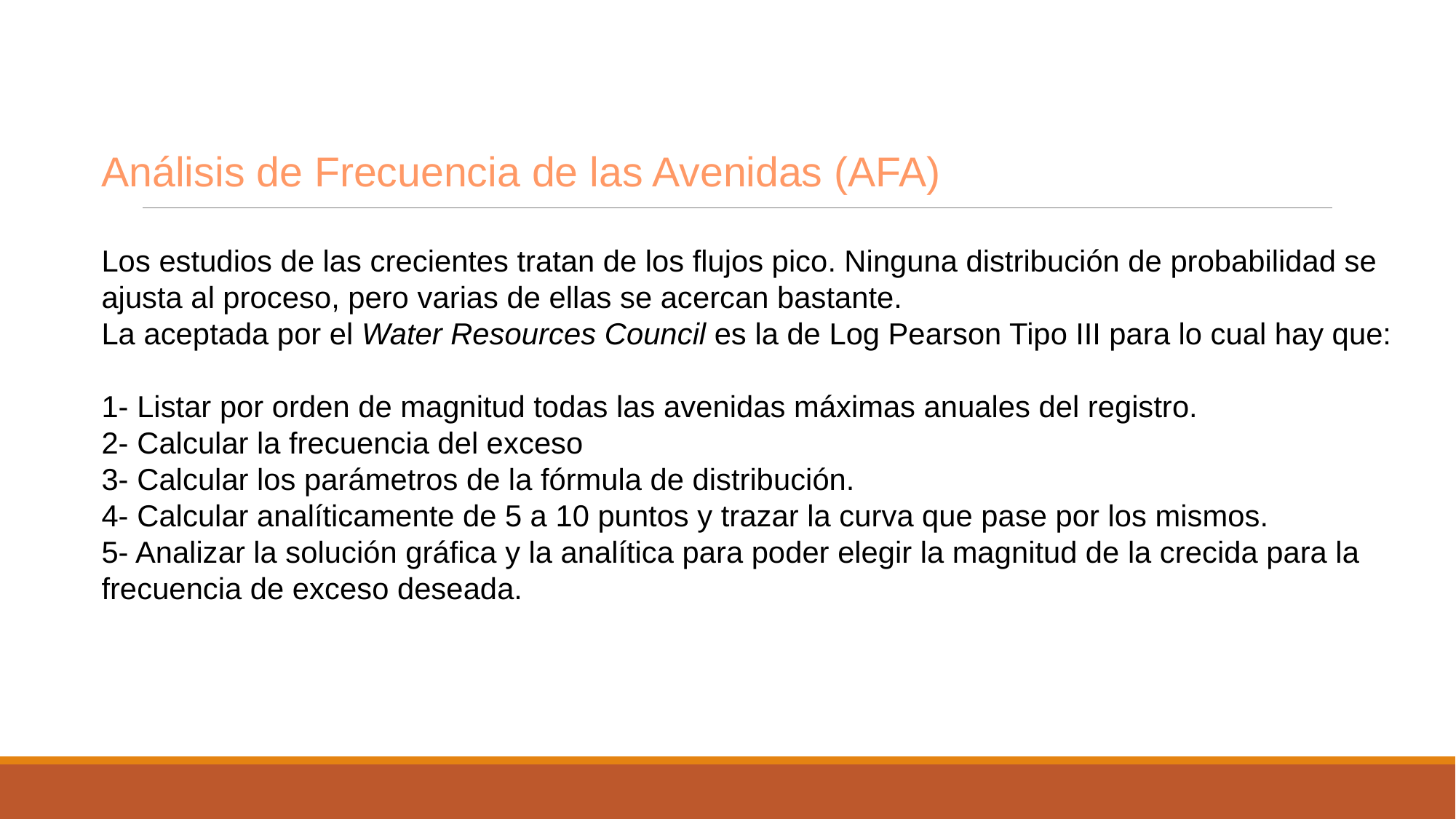

Análisis de Frecuencia de las Avenidas (AFA)

Los estudios de las crecientes tratan de los flujos pico. Ninguna distribución de probabilidad se ajusta al proceso, pero varias de ellas se acercan bastante.
La aceptada por el Water Resources Council es la de Log Pearson Tipo III para lo cual hay que:

1- Listar por orden de magnitud todas las avenidas máximas anuales del registro.
2- Calcular la frecuencia del exceso
3- Calcular los parámetros de la fórmula de distribución.
4- Calcular analíticamente de 5 a 10 puntos y trazar la curva que pase por los mismos.
5- Analizar la solución gráfica y la analítica para poder elegir la magnitud de la crecida para la frecuencia de exceso deseada.